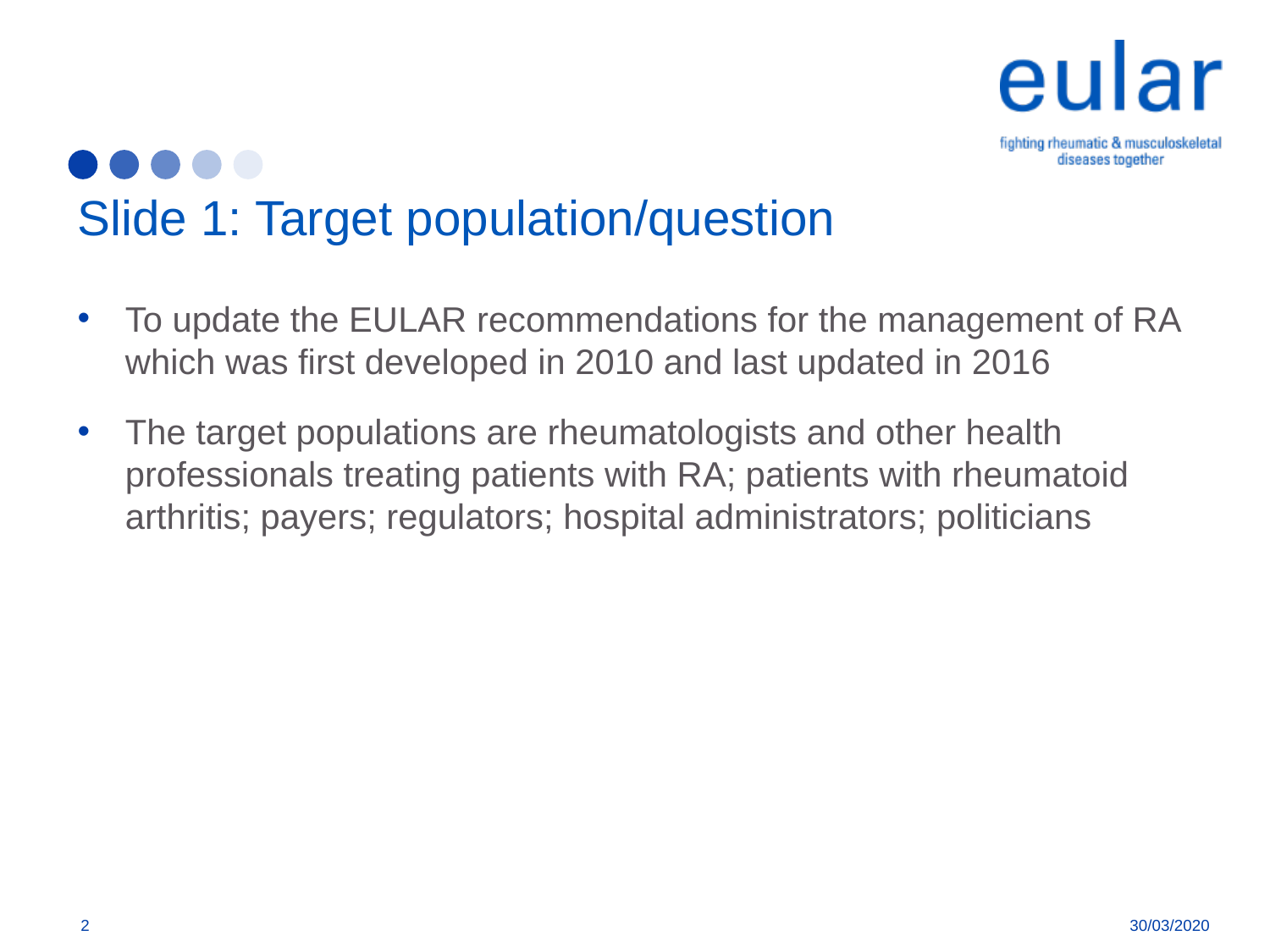

# Slide 1: Target population/question
To update the EULAR recommendations for the management of RA which was first developed in 2010 and last updated in 2016
The target populations are rheumatologists and other health professionals treating patients with RA; patients with rheumatoid arthritis; payers; regulators; hospital administrators; politicians
2
30/03/2020